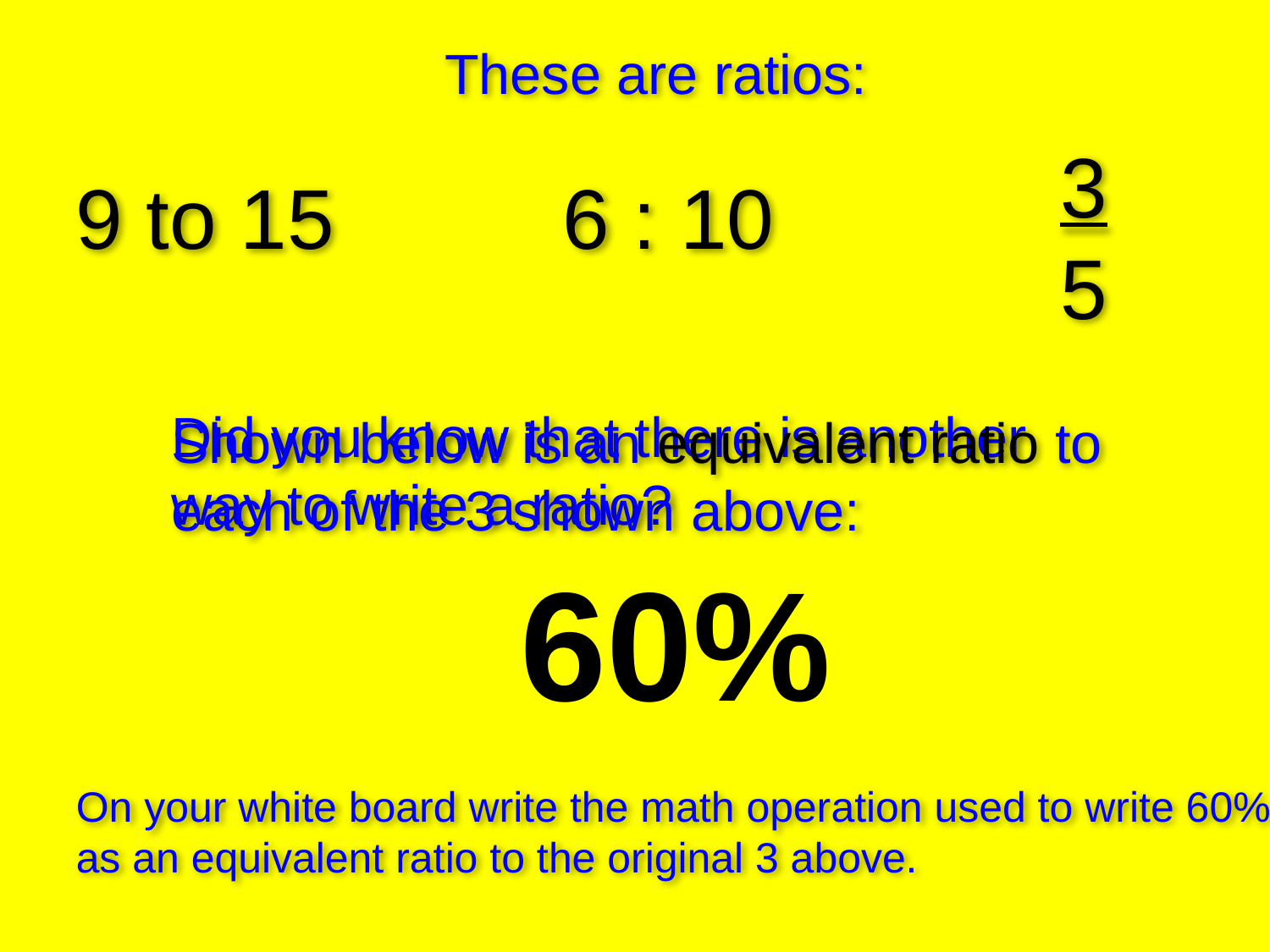

These are ratios:
3
5
9 to 15
6 : 10
Did you know that there is another way to write a ratio?
Shown below is an equivalent ratio to each of the 3 shown above:
60%
On your white board write the math operation used to write 60% as an equivalent ratio to the original 3 above.